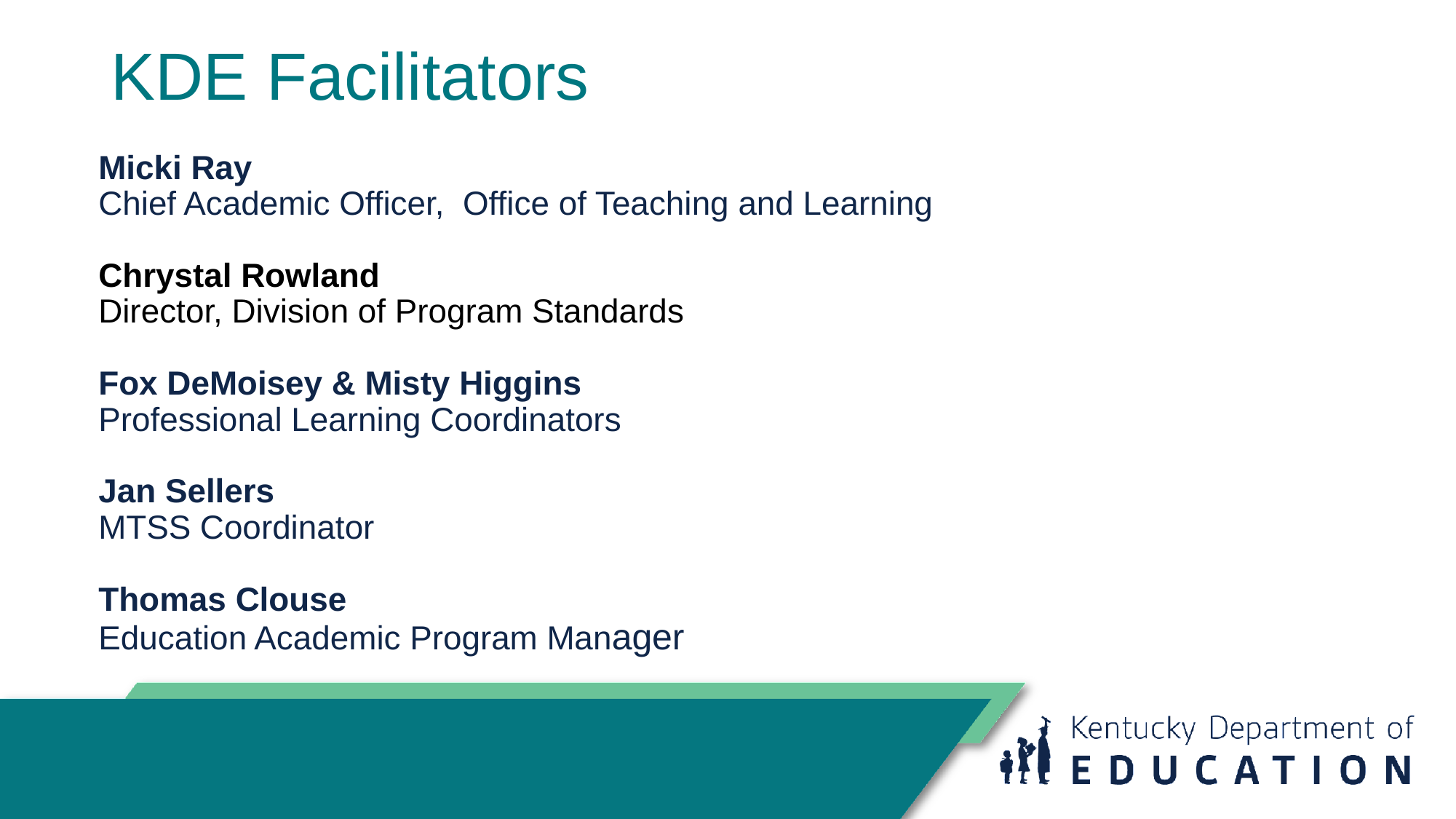

# KDE Facilitators
Micki Ray
Chief Academic Officer,  Office of Teaching and Learning

Chrystal Rowland
Director, Division of Program Standards

Fox DeMoisey & Misty Higgins
Professional Learning Coordinators

Jan Sellers
MTSS Coordinator

Thomas Clouse
Education Academic Program Manager